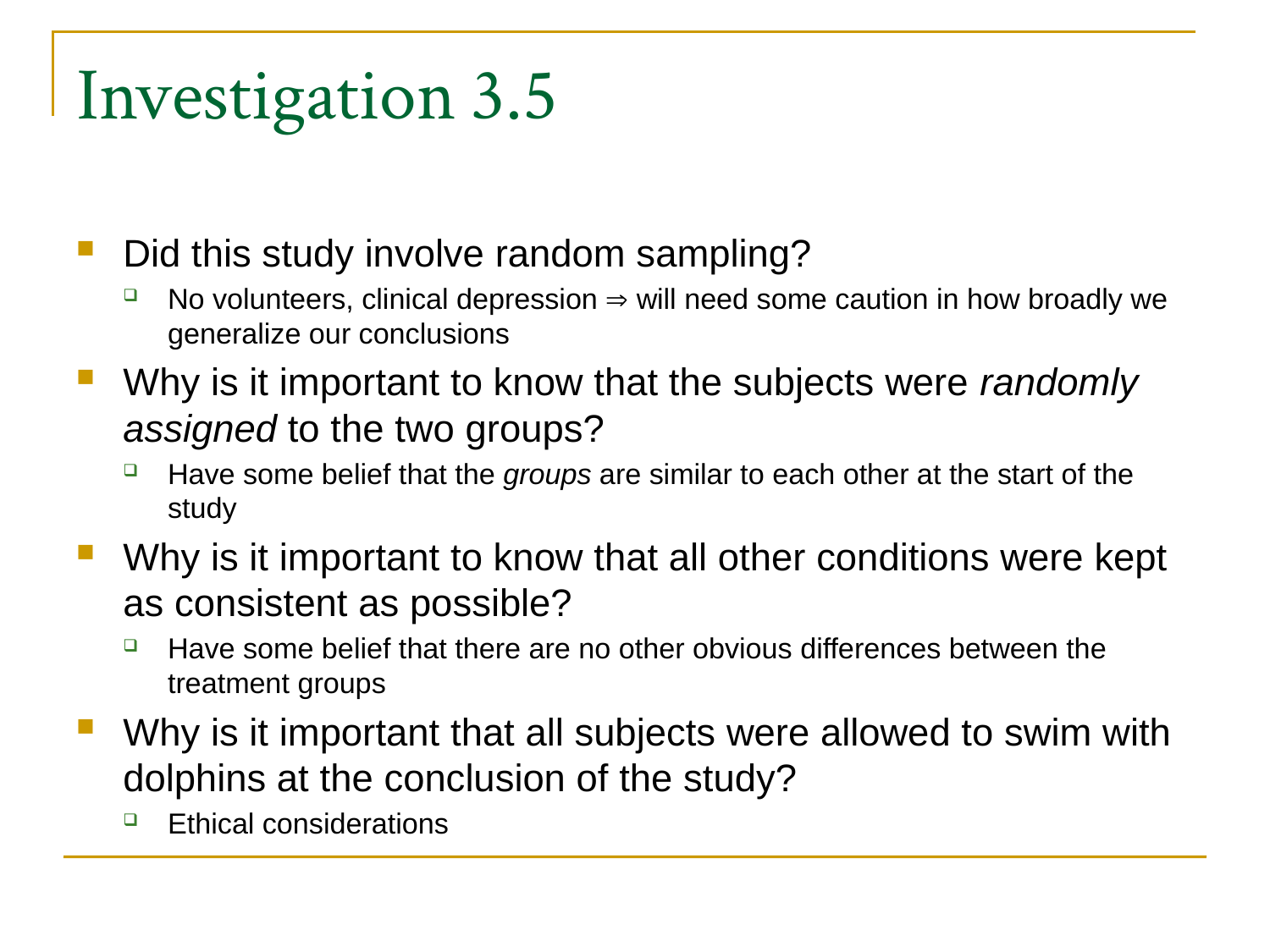

# Investigation 3.5
Did this study involve random sampling?
No volunteers, clinical depression ⇒ will need some caution in how broadly we generalize our conclusions
Why is it important to know that the subjects were randomly assigned to the two groups?
Have some belief that the groups are similar to each other at the start of the study
Why is it important to know that all other conditions were kept as consistent as possible?
Have some belief that there are no other obvious differences between the treatment groups
Why is it important that all subjects were allowed to swim with dolphins at the conclusion of the study?
Ethical considerations